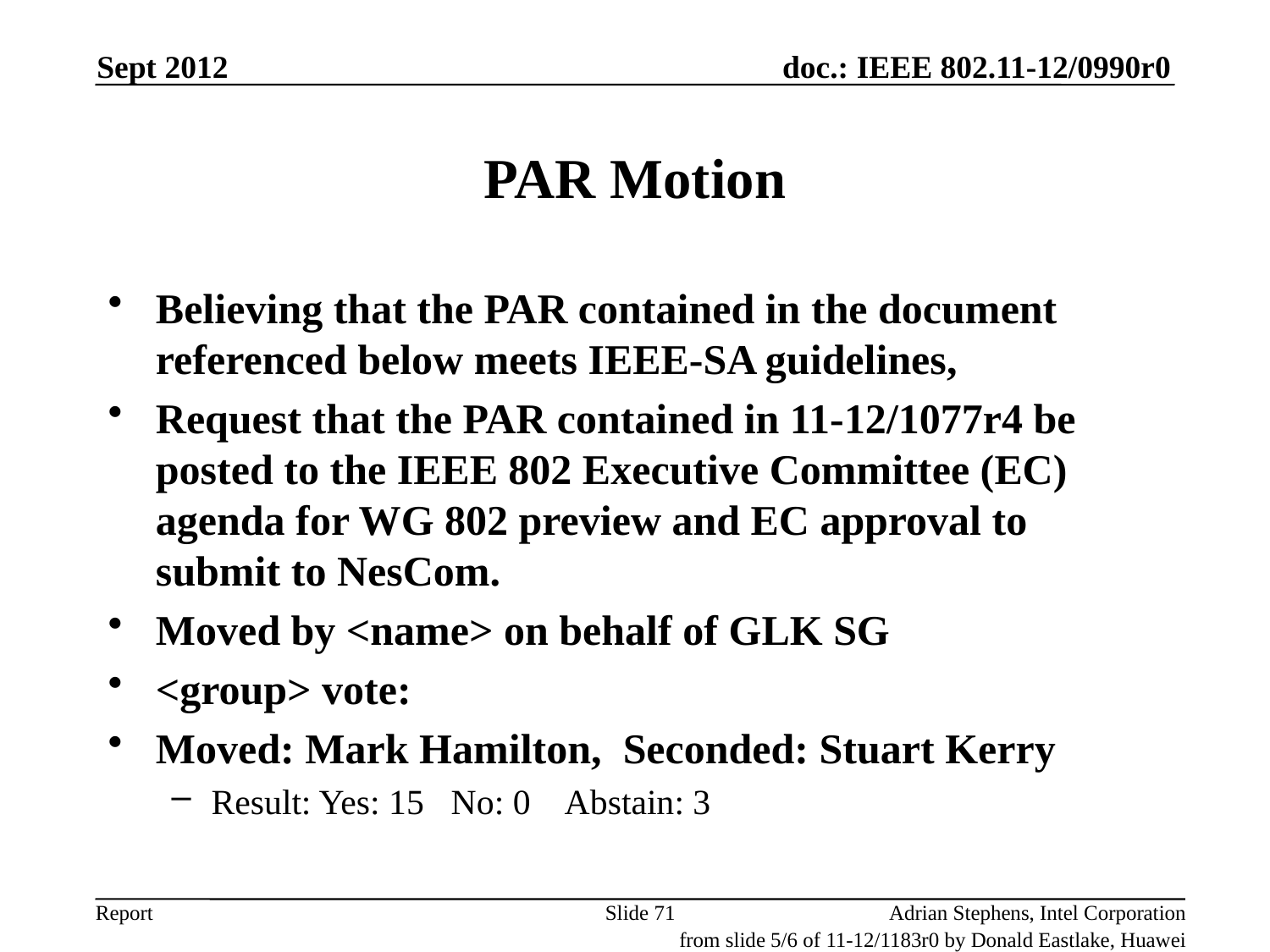

Sept 2012
# PAR Motion
Believing that the PAR contained in the document referenced below meets IEEE-SA guidelines,
Request that the PAR contained in 11-12/1077r4 be posted to the IEEE 802 Executive Committee (EC) agenda for WG 802 preview and EC approval to submit to NesCom.
Moved by <name> on behalf of GLK SG
<group> vote:
Moved: Mark Hamilton,  Seconded: Stuart Kerry
Result: Yes: 15   No: 0    Abstain: 3

Slide 71
Adrian Stephens, Intel Corporation
from slide 5/6 of 11-12/1183r0 by Donald Eastlake, Huawei